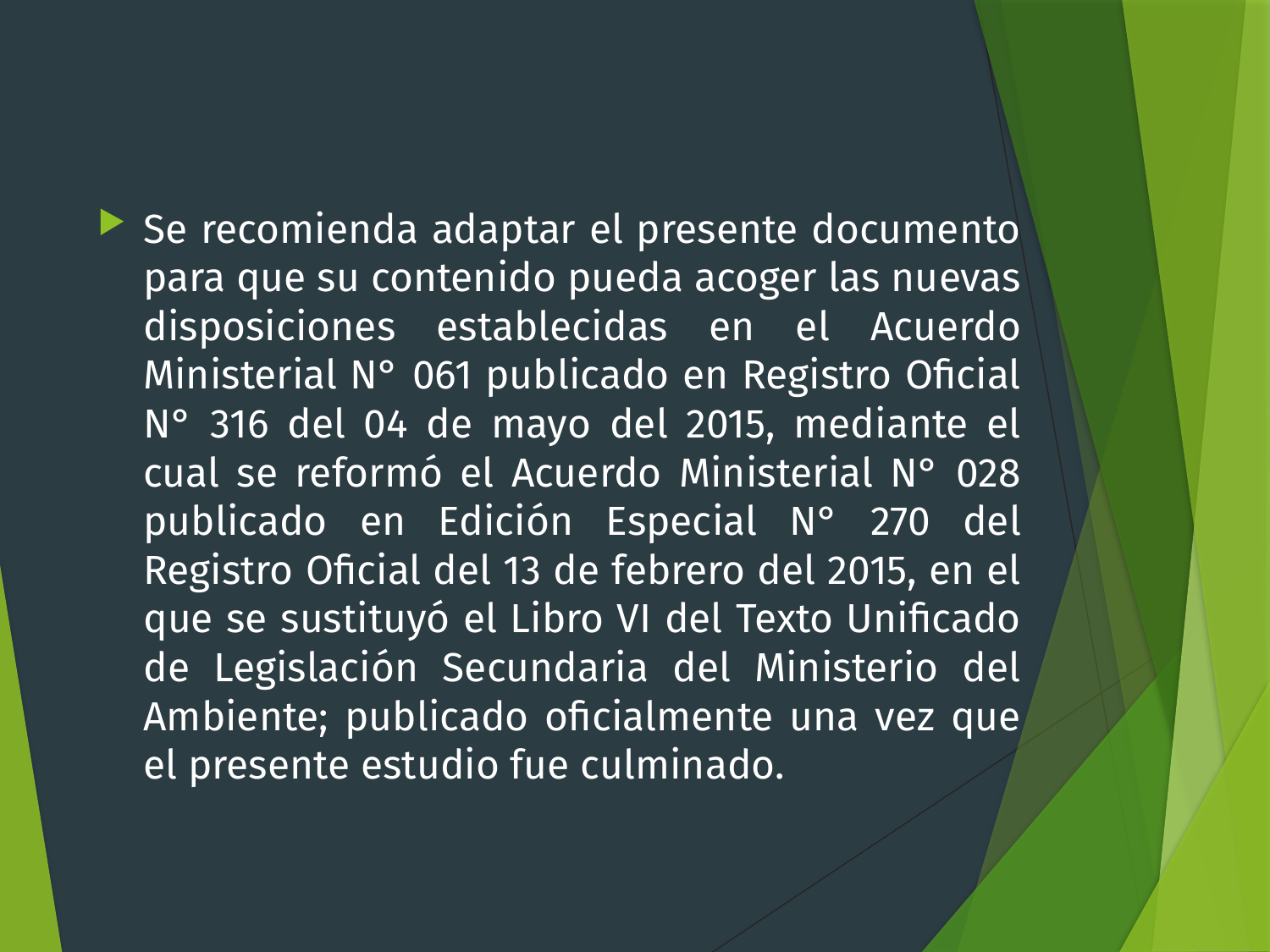

#
Se recomienda adaptar el presente documento para que su contenido pueda acoger las nuevas disposiciones establecidas en el Acuerdo Ministerial N° 061 publicado en Registro Oficial N° 316 del 04 de mayo del 2015, mediante el cual se reformó el Acuerdo Ministerial N° 028 publicado en Edición Especial N° 270 del Registro Oficial del 13 de febrero del 2015, en el que se sustituyó el Libro VI del Texto Unificado de Legislación Secundaria del Ministerio del Ambiente; publicado oficialmente una vez que el presente estudio fue culminado.